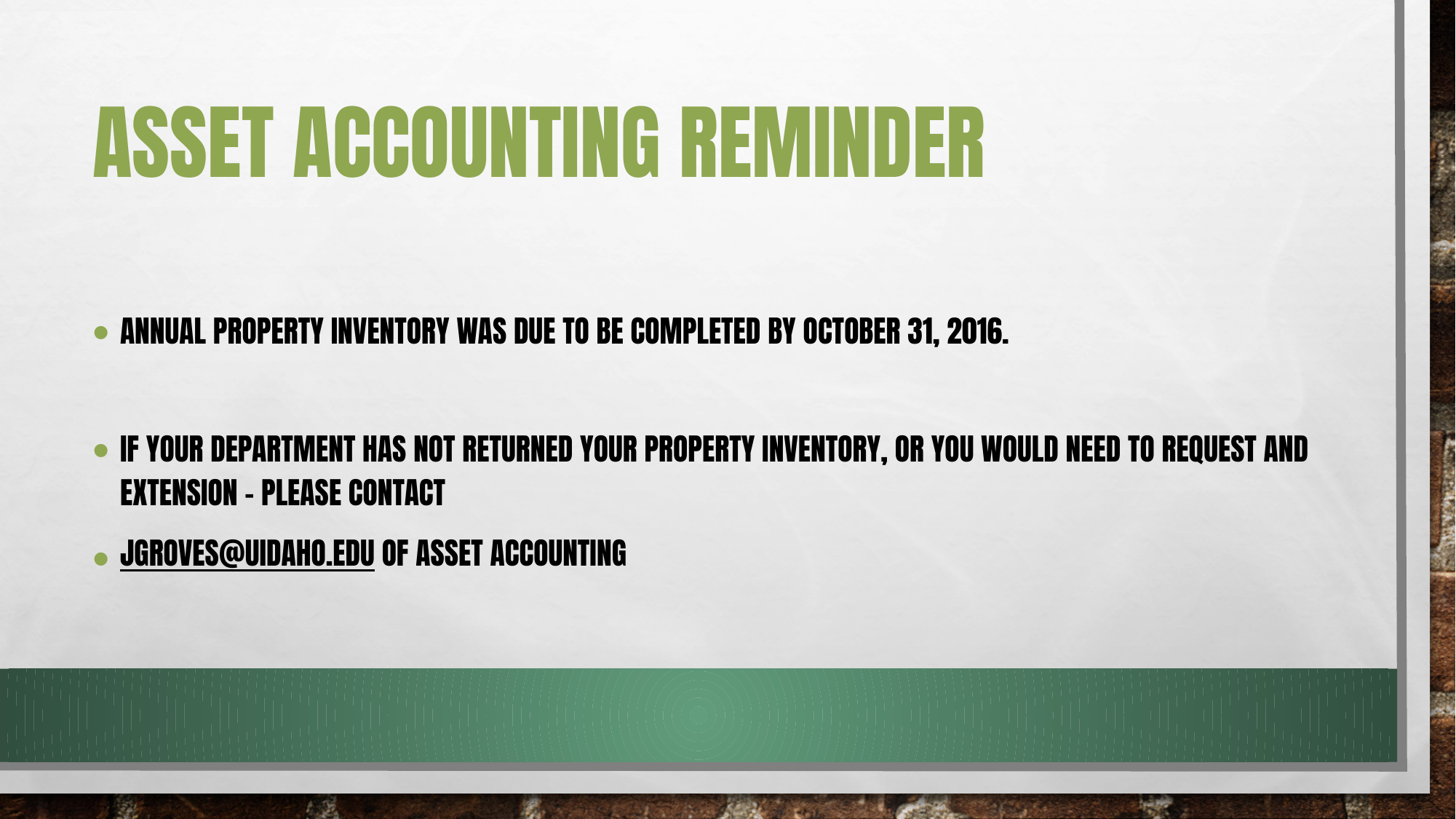

# Asset Accounting Reminder
Annual PROPERTY Inventory was Due TO BE COMPLETED by October 31, 2016.

If your department has not returned your property inventory, or you would need to request and extension – Please contact
jgroves@uidaho.edu of ASSET Accounting